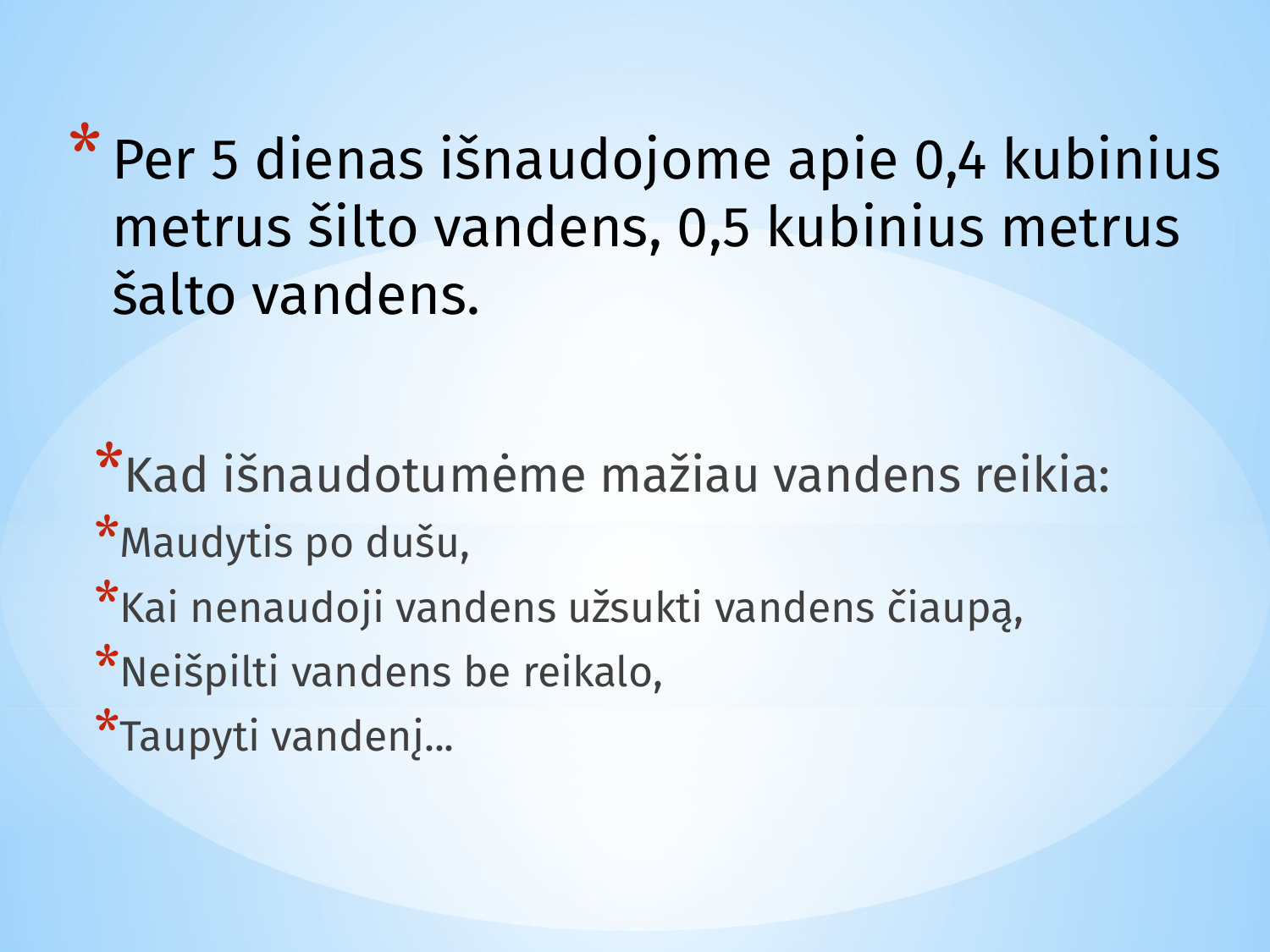

# Per 5 dienas išnaudojome apie 0,4 kubinius metrus šilto vandens, 0,5 kubinius metrus šalto vandens.
Kad išnaudotumėme mažiau vandens reikia:
Maudytis po dušu,
Kai nenaudoji vandens užsukti vandens čiaupą,
Neišpilti vandens be reikalo,
Taupyti vandenį...